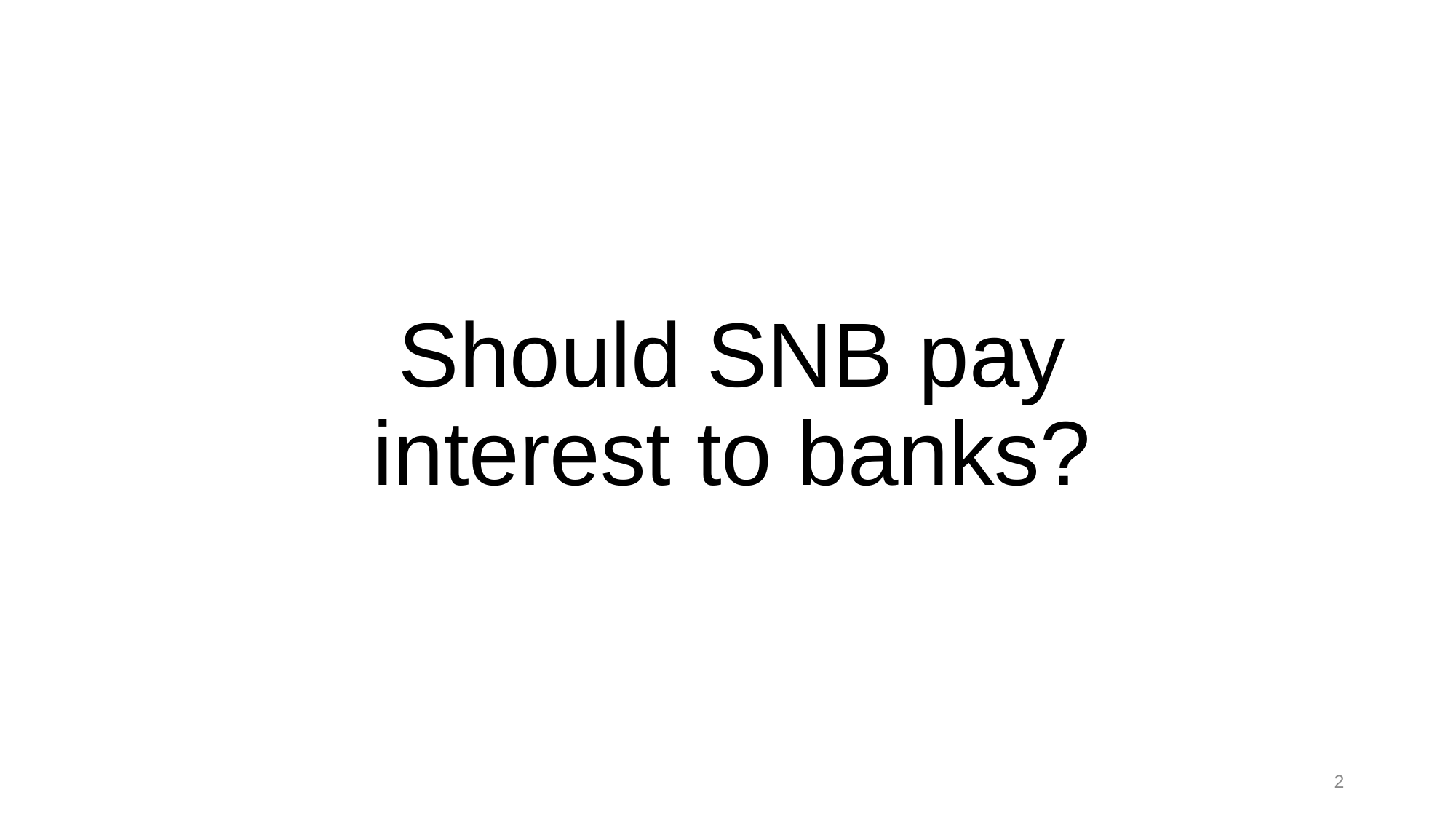

# Should SNB pay interest to banks?
2